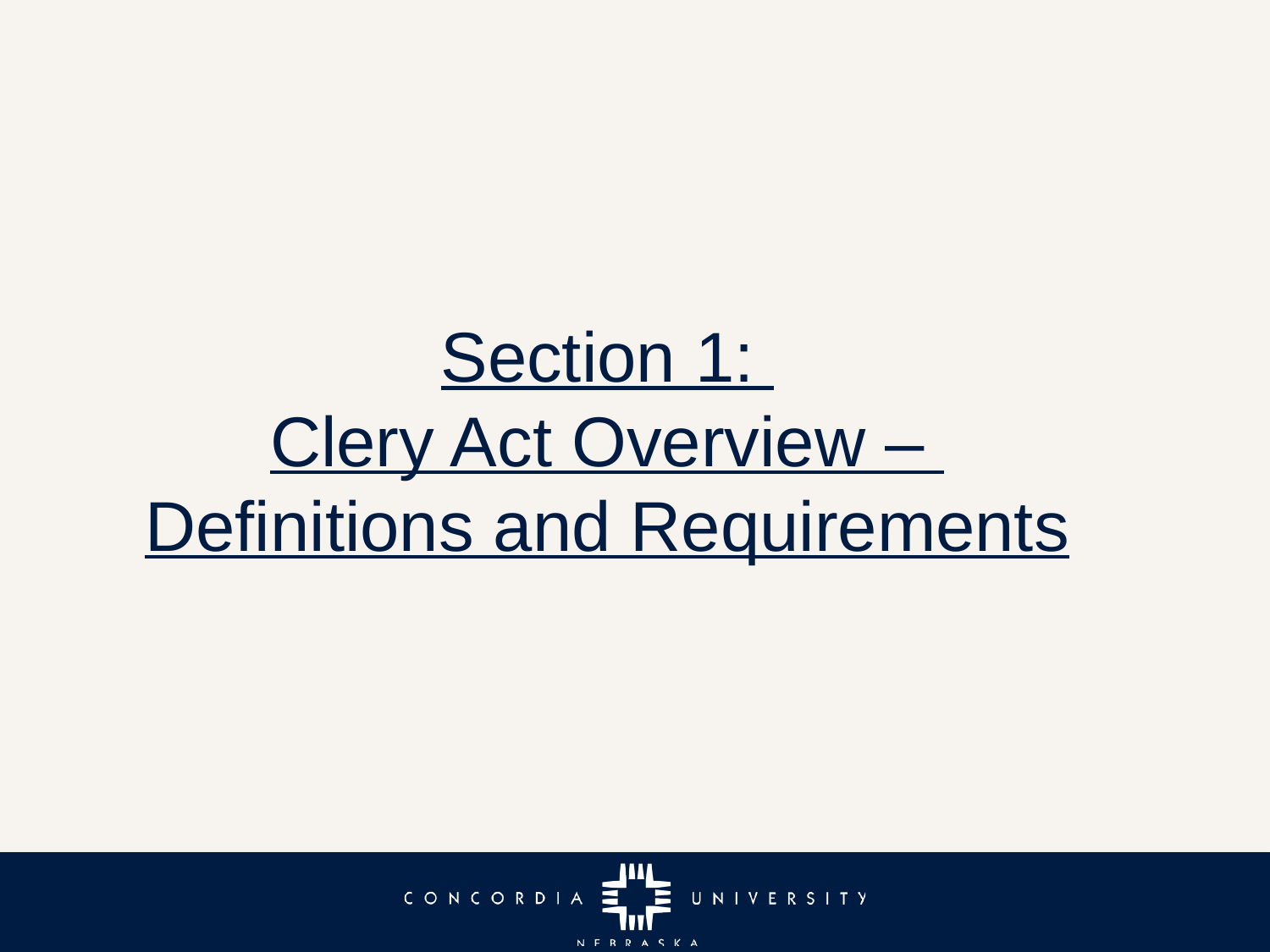

# Section 1: Clery Act Overview – Definitions and Requirements